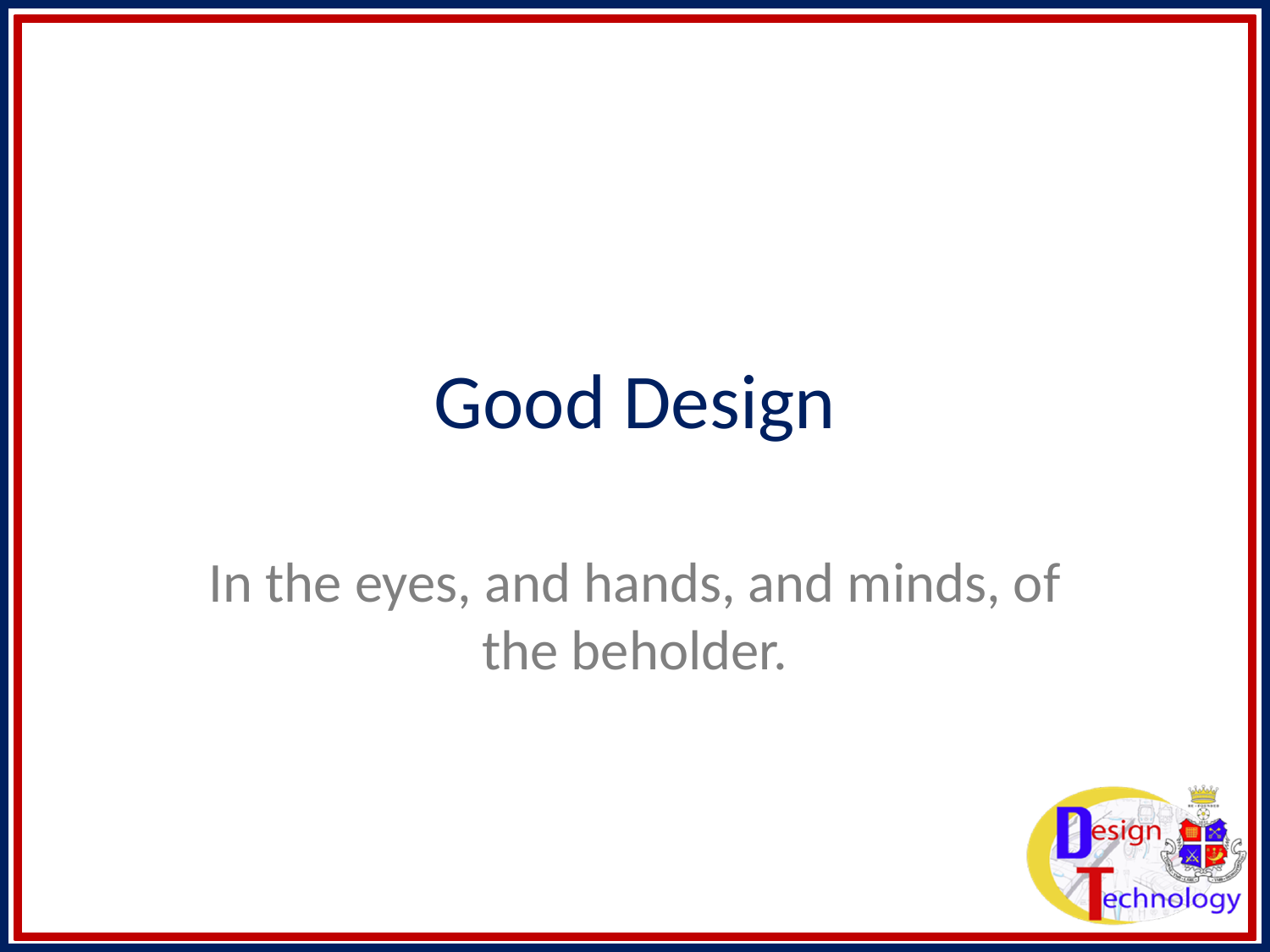

# Good Design
In the eyes, and hands, and minds, of the beholder.